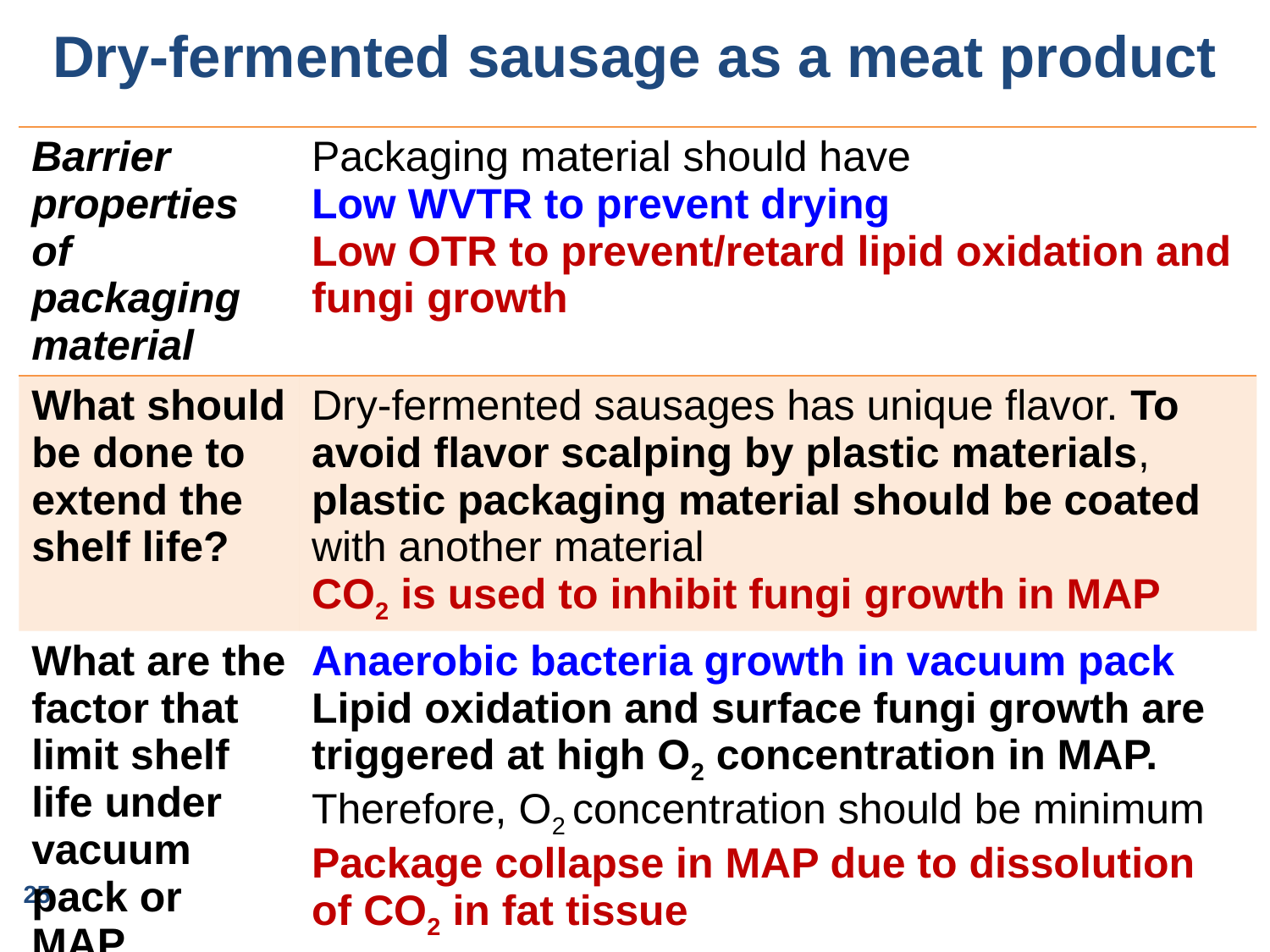

Dry-fermented sausage as a meat product
| Barrier properties of packaging material | Packaging material should have Low WVTR to prevent drying Low OTR to prevent/retard lipid oxidation and fungi growth |
| --- | --- |
| What should be done to extend the shelf life? | Dry-fermented sausages has unique flavor. To avoid flavor scalping by plastic materials, plastic packaging material should be coated with another material CO2 is used to inhibit fungi growth in MAP |
| What are the factor that limit shelf life under vacuum pack or MAP conditions? | Anaerobic bacteria growth in vacuum pack Lipid oxidation and surface fungi growth are triggered at high O2 concentration in MAP. Therefore, O2 concentration should be minimum Package collapse in MAP due to dissolution of CO2 in fat tissue |
25